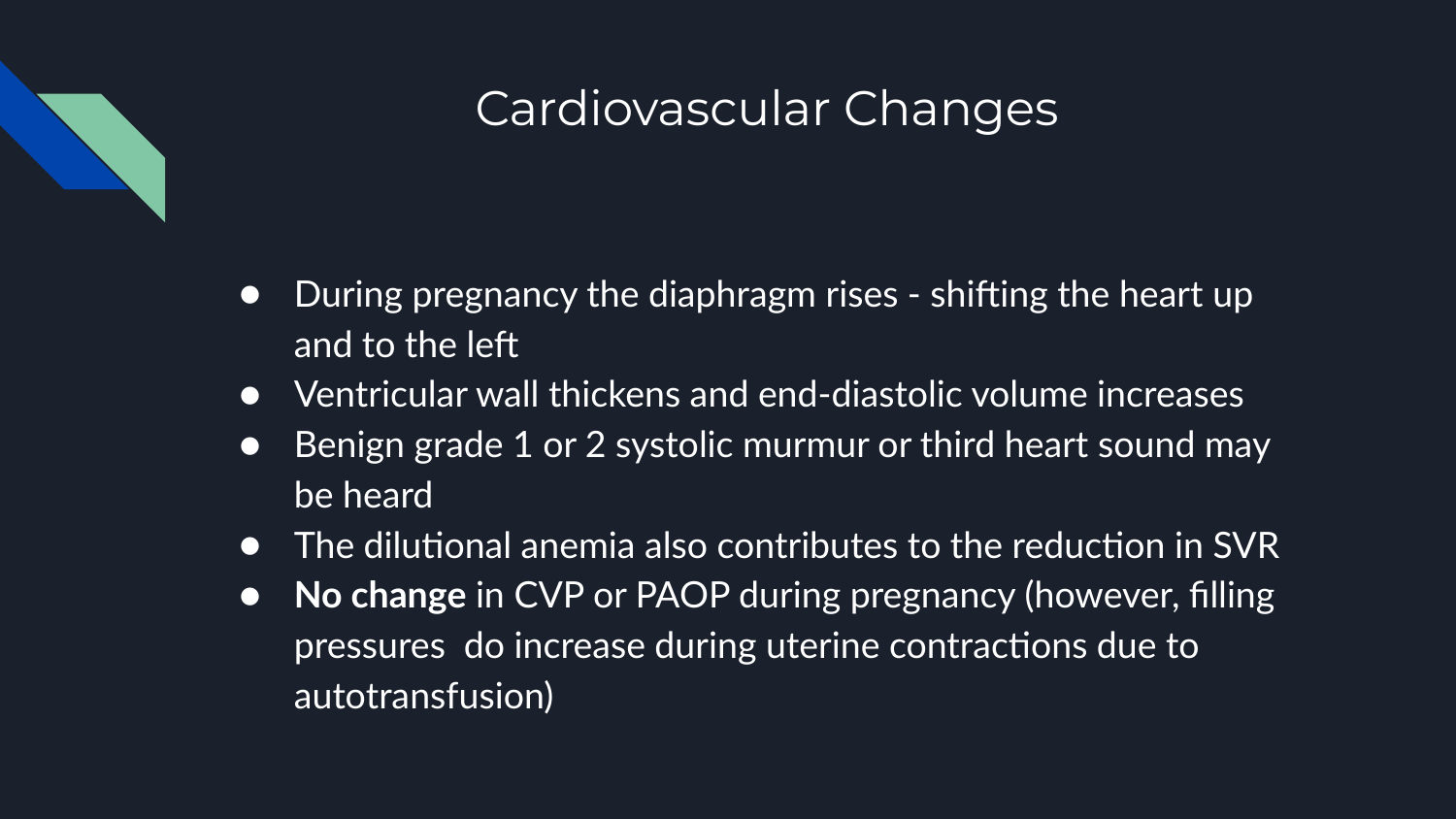

# Cardiovascular Changes
During pregnancy the diaphragm rises - shifting the heart up and to the left
Ventricular wall thickens and end-diastolic volume increases
Benign grade 1 or 2 systolic murmur or third heart sound may be heard
The dilutional anemia also contributes to the reduction in SVR
No change in CVP or PAOP during pregnancy (however, filling pressures  do increase during uterine contractions due to autotransfusion)